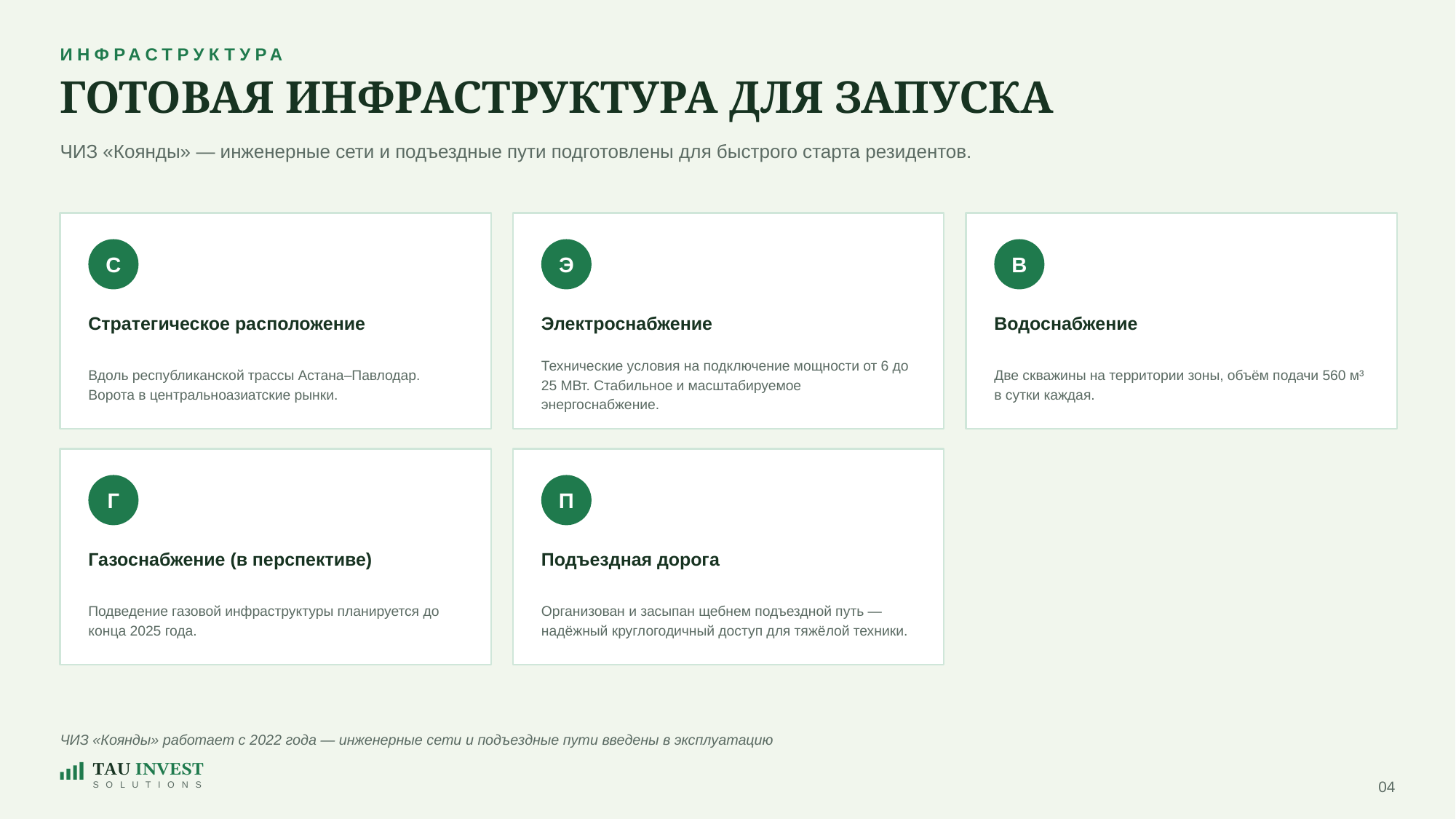

ИНФРАСТРУКТУРА
ГОТОВАЯ ИНФРАСТРУКТУРА ДЛЯ ЗАПУСКА
ЧИЗ «Коянды» — инженерные сети и подъездные пути подготовлены для быстрого старта резидентов.

С

Э

В
Стратегическое расположение
Электроснабжение
Водоснабжение
Вдоль республиканской трассы Астана–Павлодар. Ворота в центральноазиатские рынки.
Технические условия на подключение мощности от 6 до 25 МВт. Стабильное и масштабируемое энергоснабжение.
Две скважины на территории зоны, объём подачи 560 м³ в сутки каждая.

Г

П
Газоснабжение (в перспективе)
Подъездная дорога
Подведение газовой инфраструктуры планируется до конца 2025 года.
Организован и засыпан щебнем подъездной путь — надёжный круглогодичный доступ для тяжёлой техники.
ЧИЗ «Коянды» работает с 2022 года — инженерные сети и подъездные пути введены в эксплуатацию
TAU INVEST

04

S O L U T I O N S